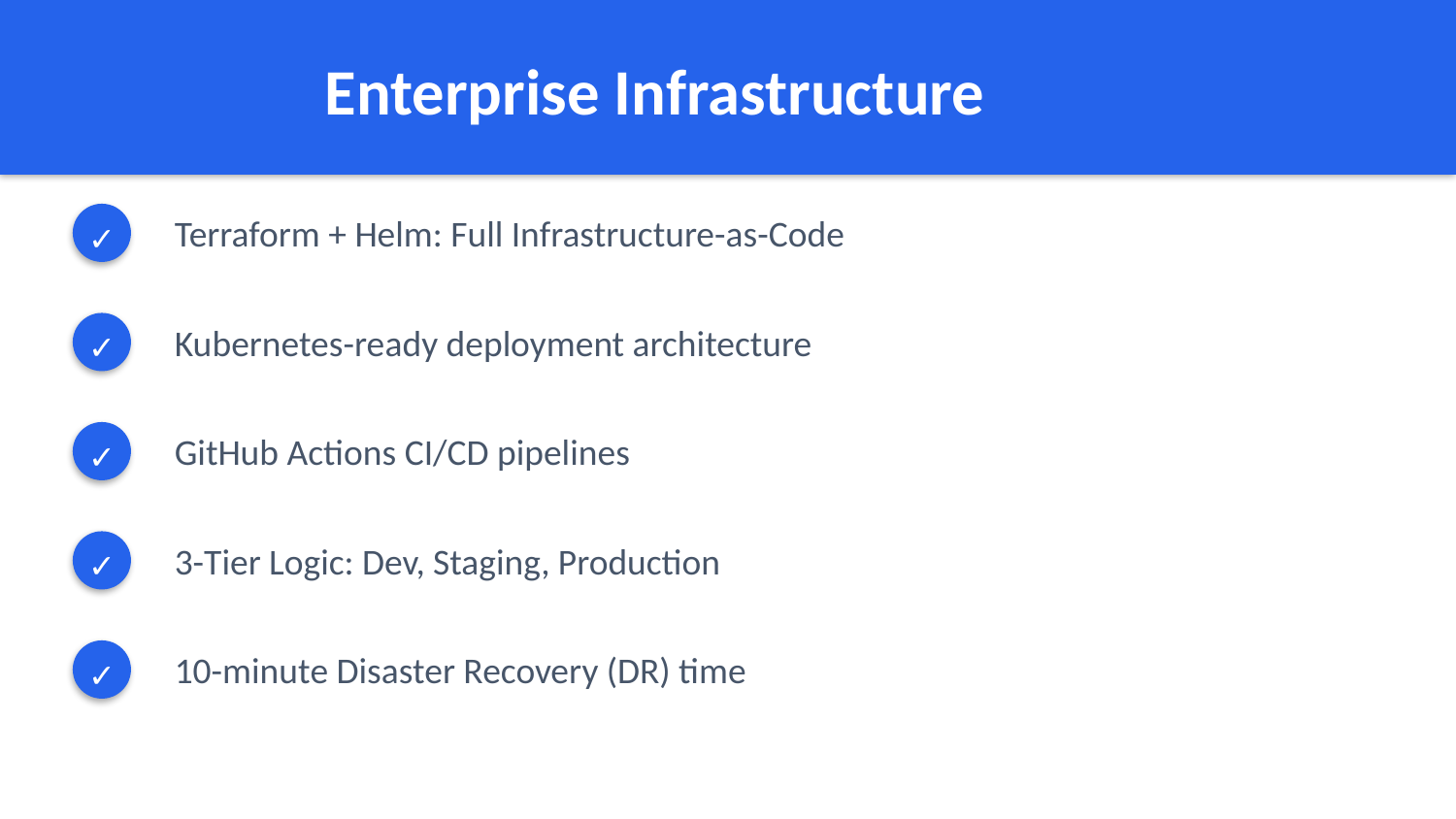

Enterprise Infrastructure

Terraform + Helm: Full Infrastructure-as-Code
✓

Kubernetes-ready deployment architecture
✓

GitHub Actions CI/CD pipelines
✓

3-Tier Logic: Dev, Staging, Production
✓

10-minute Disaster Recovery (DR) time
✓